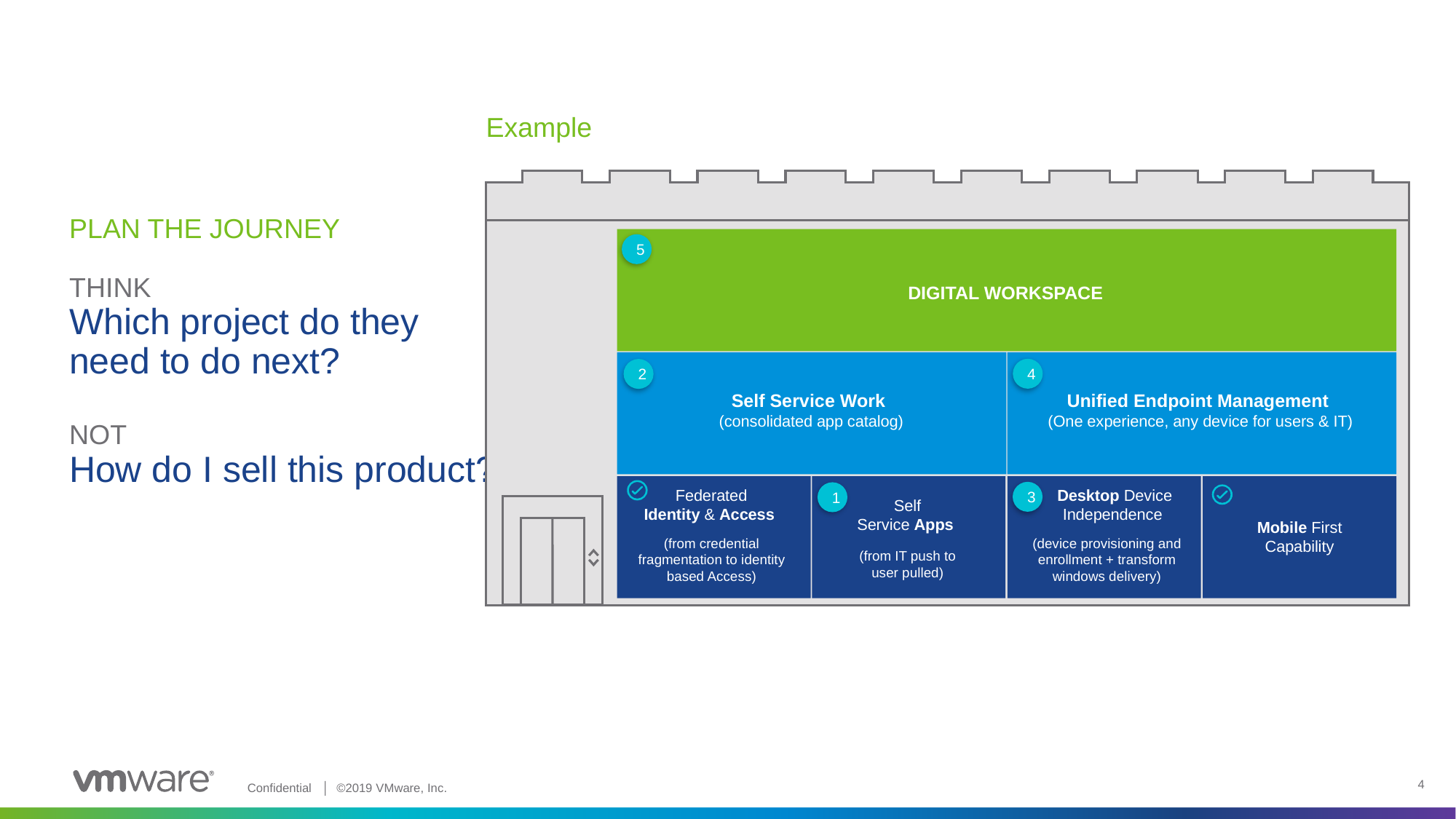

Example

5
DIGITAL WORKSPACE

4
2
Self Service Work
(consolidated app catalog)
Unified Endpoint Management
(One experience, any device for users & IT)

Federated
Identity & Access
Desktop Device Independence

3
1

Self
Service Apps
Mobile First Capability
(from credential fragmentation to identity based Access)
(device provisioning and enrollment + transform windows delivery)
(from IT push to user pulled)

# PLAN THE JOURNEY THINK Which project do they need to do next? NOT How do I sell this product?